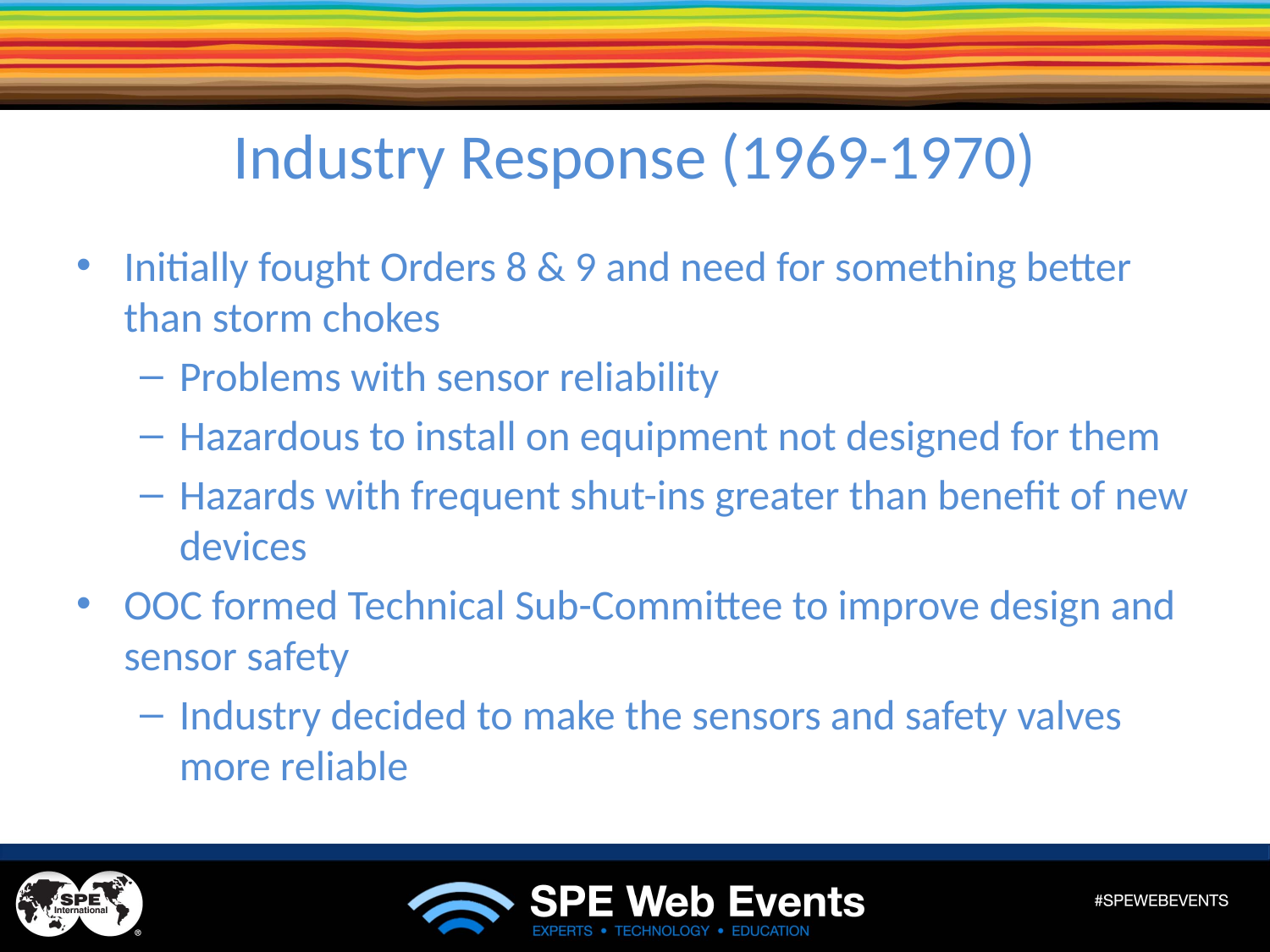

# Industry Response (1969-1970)
Initially fought Orders 8 & 9 and need for something better than storm chokes
Problems with sensor reliability
Hazardous to install on equipment not designed for them
Hazards with frequent shut-ins greater than benefit of new devices
OOC formed Technical Sub-Committee to improve design and sensor safety
Industry decided to make the sensors and safety valves more reliable